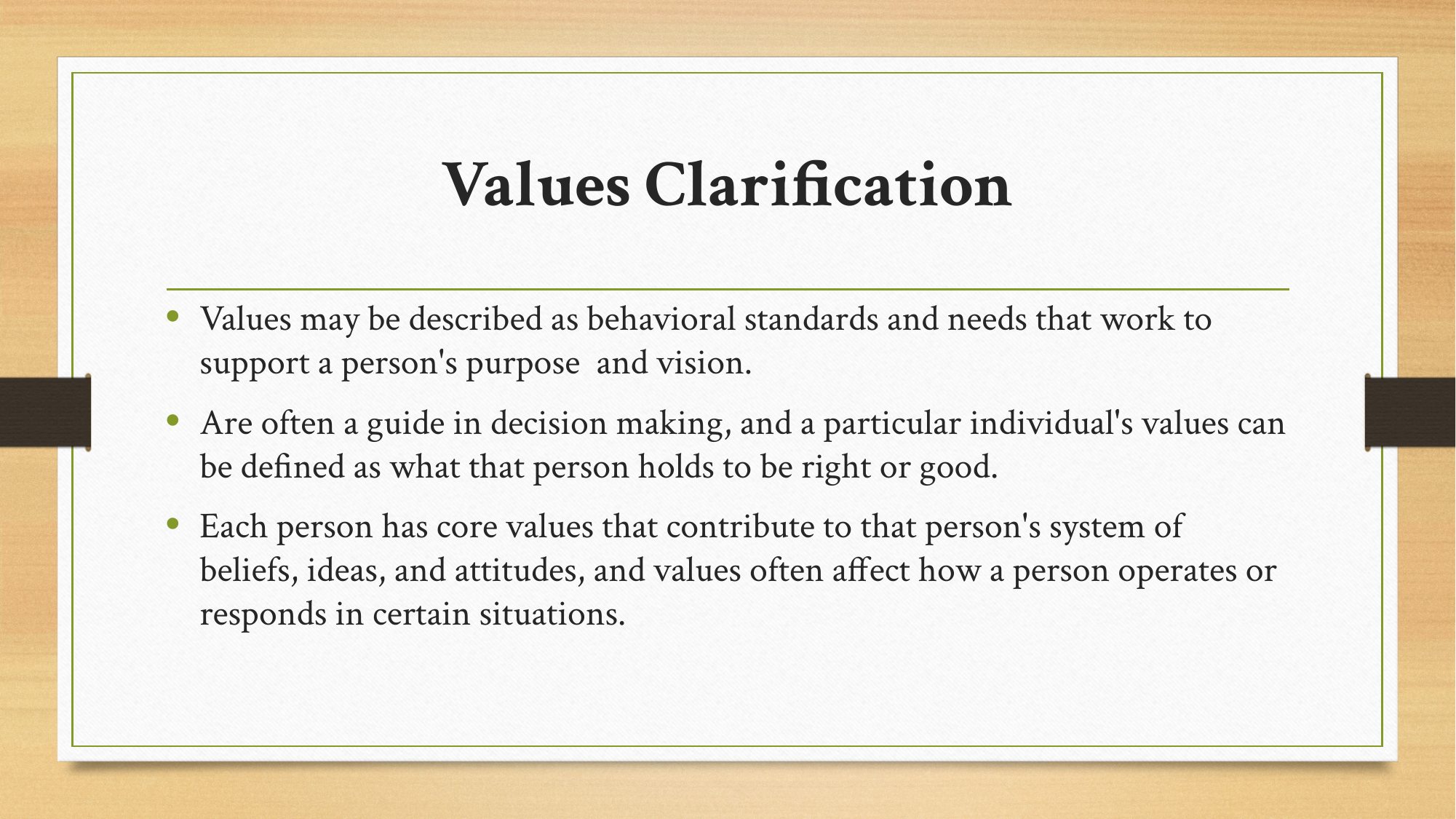

# Values Clarification
Values may be described as behavioral standards and needs that work to support a person's purpose  and vision.
Are often a guide in decision making, and a particular individual's values can be defined as what that person holds to be right or good.
Each person has core values that contribute to that person's system of beliefs, ideas, and attitudes, and values often affect how a person operates or responds in certain situations.